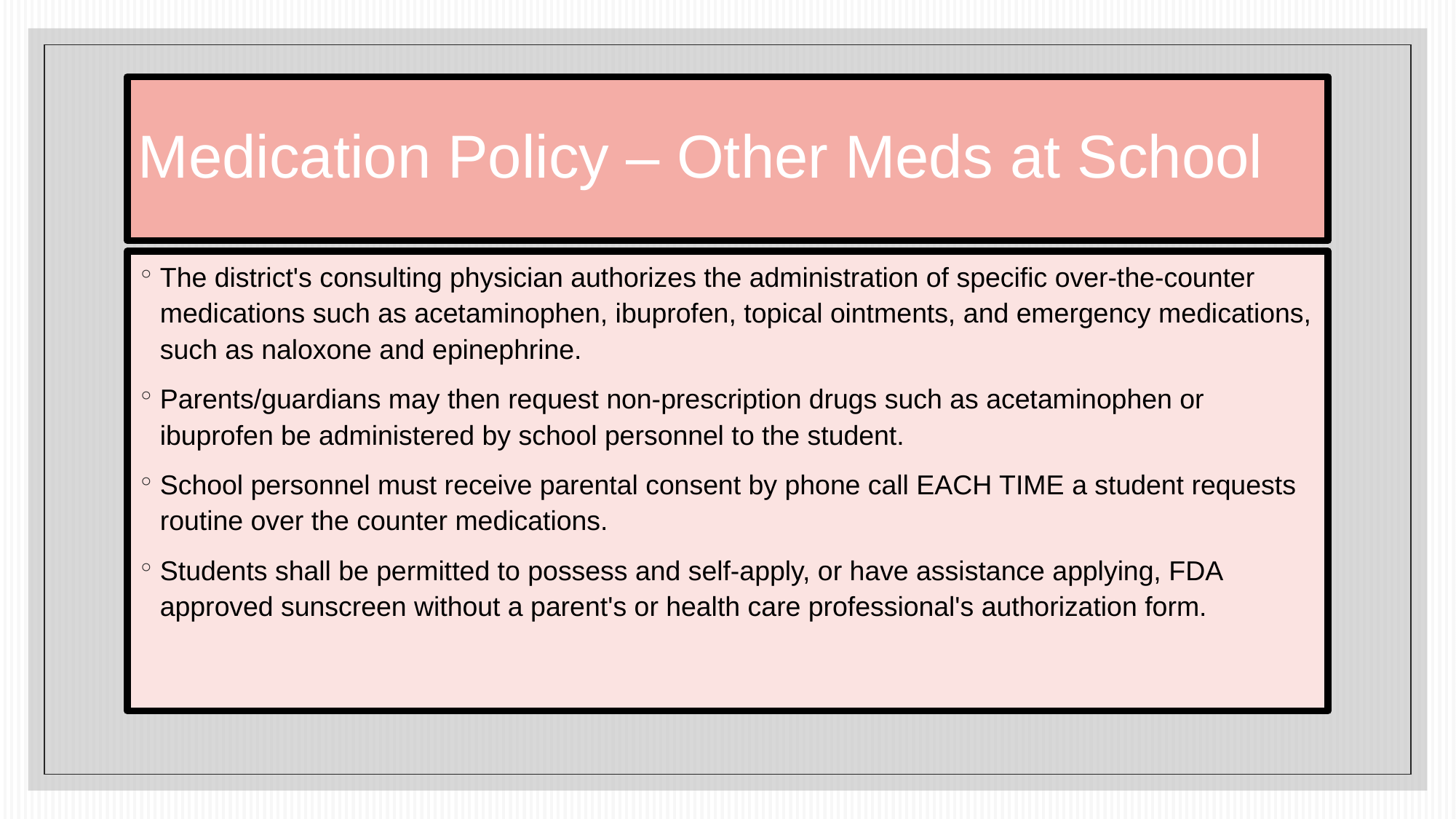

# Medication Policy – Other Meds at School
The district's consulting physician authorizes the administration of specific over-the-counter medications such as acetaminophen, ibuprofen, topical ointments, and emergency medications, such as naloxone and epinephrine.
Parents/guardians may then request non-prescription drugs such as acetaminophen or ibuprofen be administered by school personnel to the student.
School personnel must receive parental consent by phone call EACH TIME a student requests routine over the counter medications.
Students shall be permitted to possess and self-apply, or have assistance applying, FDA approved sunscreen without a parent's or health care professional's authorization form.